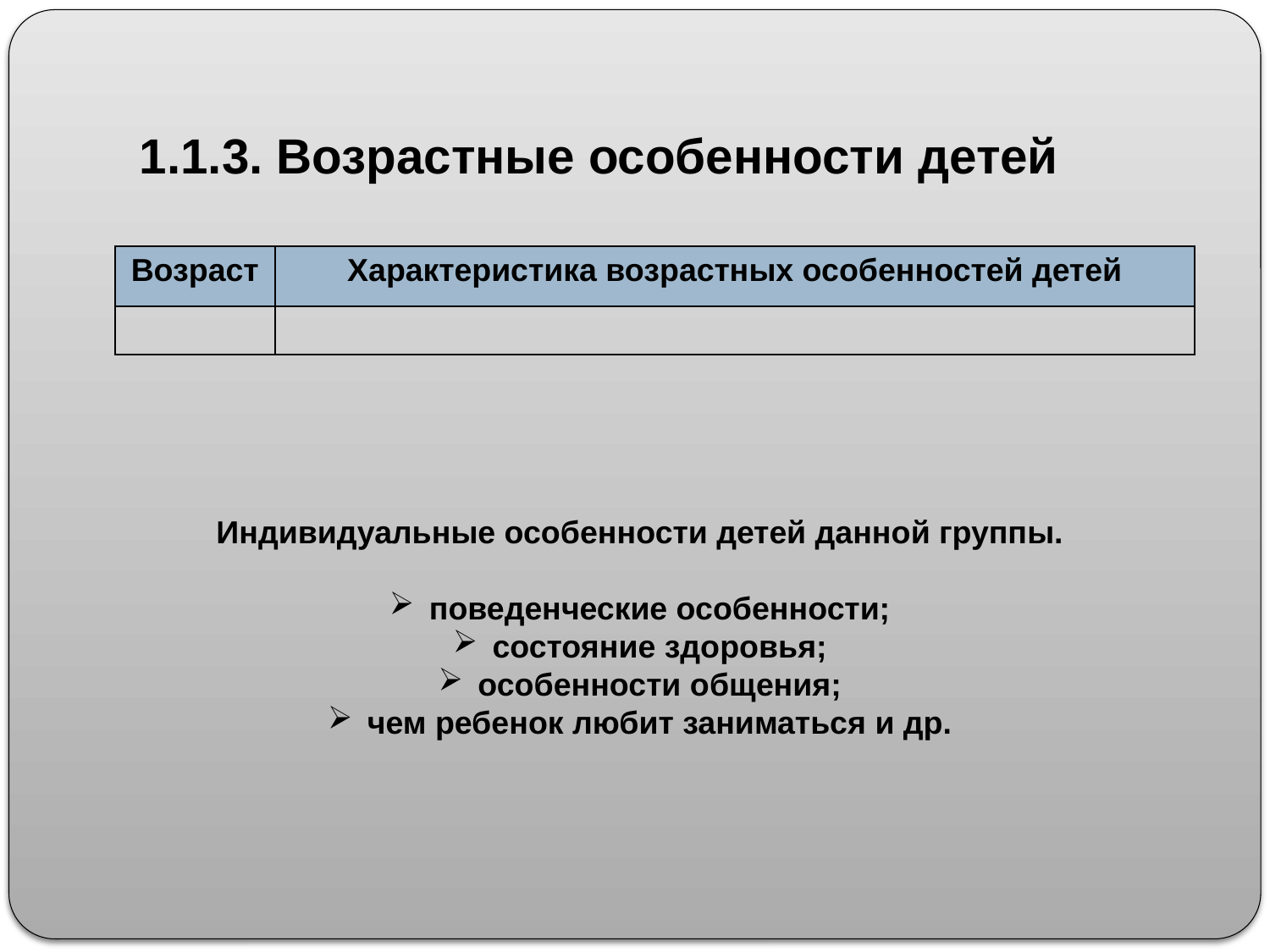

# 1.1.3. Возрастные особенности детей
| Возраст | Характеристика возрастных особенностей детей |
| --- | --- |
|  |  |
Индивидуальные особенности детей данной группы.

поведенческие особенности;
состояние здоровья;
особенности общения;
чем ребенок любит заниматься и др.